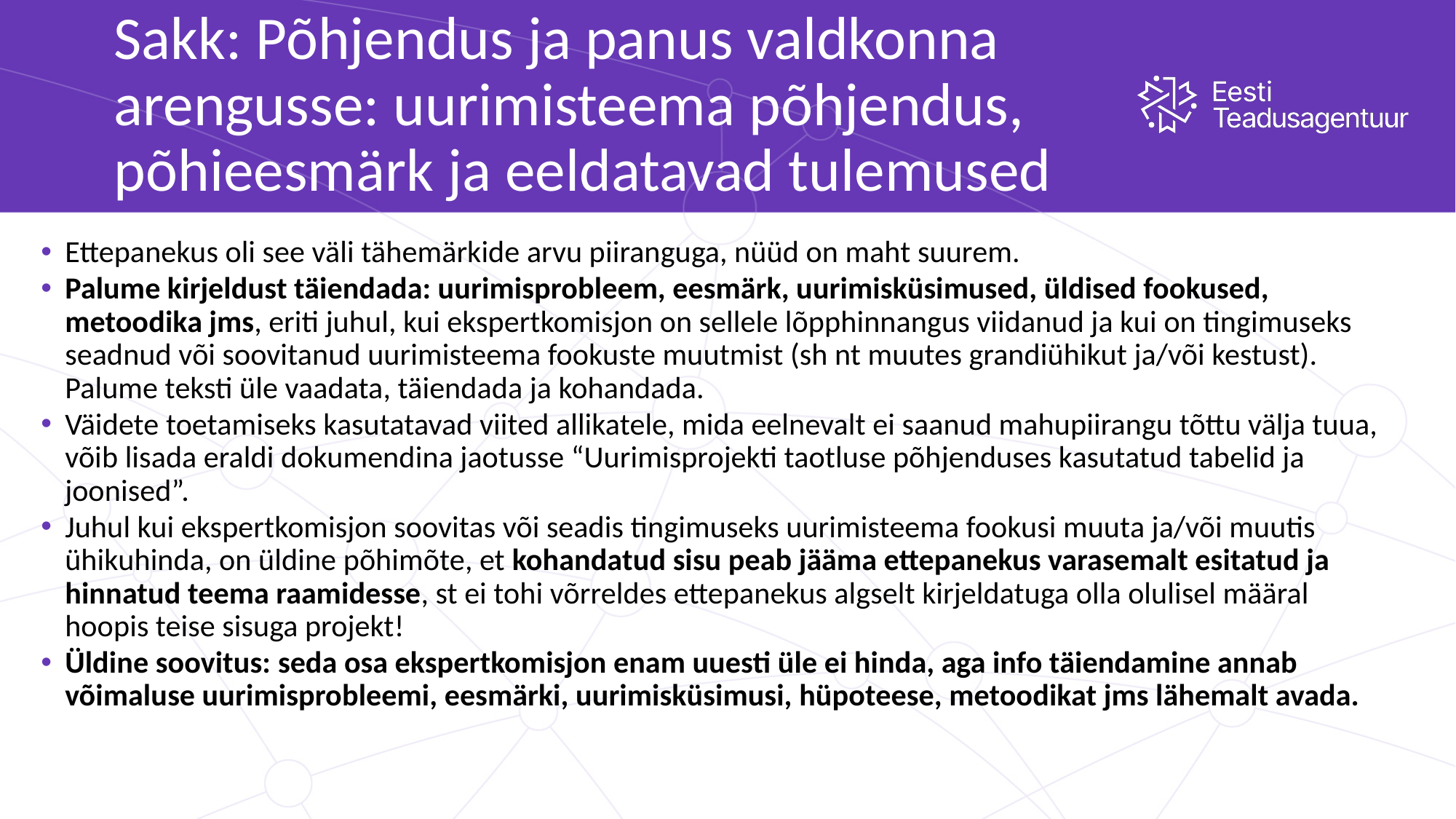

# Sakk: Põhjendus ja panus valdkonna arengusse: uurimisteema põhjendus, põhieesmärk ja eeldatavad tulemused
Ettepanekus oli see väli tähemärkide arvu piiranguga, nüüd on maht suurem.
Palume kirjeldust täiendada: uurimisprobleem, eesmärk, uurimisküsimused, üldised fookused, metoodika jms, eriti juhul, kui ekspertkomisjon on sellele lõpphinnangus viidanud ja kui on tingimuseks seadnud või soovitanud uurimisteema fookuste muutmist (sh nt muutes grandiühikut ja/või kestust). Palume teksti üle vaadata, täiendada ja kohandada.
Väidete toetamiseks kasutatavad viited allikatele, mida eelnevalt ei saanud mahupiirangu tõttu välja tuua, võib lisada eraldi dokumendina jaotusse “Uurimisprojekti taotluse põhjenduses kasutatud tabelid ja joonised”.
Juhul kui ekspertkomisjon soovitas või seadis tingimuseks uurimisteema fookusi muuta ja/või muutis ühikuhinda, on üldine põhimõte, et kohandatud sisu peab jääma ettepanekus varasemalt esitatud ja hinnatud teema raamidesse, st ei tohi võrreldes ettepanekus algselt kirjeldatuga olla olulisel määral hoopis teise sisuga projekt!
Üldine soovitus: seda osa ekspertkomisjon enam uuesti üle ei hinda, aga info täiendamine annab võimaluse uurimisprobleemi, eesmärki, uurimisküsimusi, hüpoteese, metoodikat jms lähemalt avada.